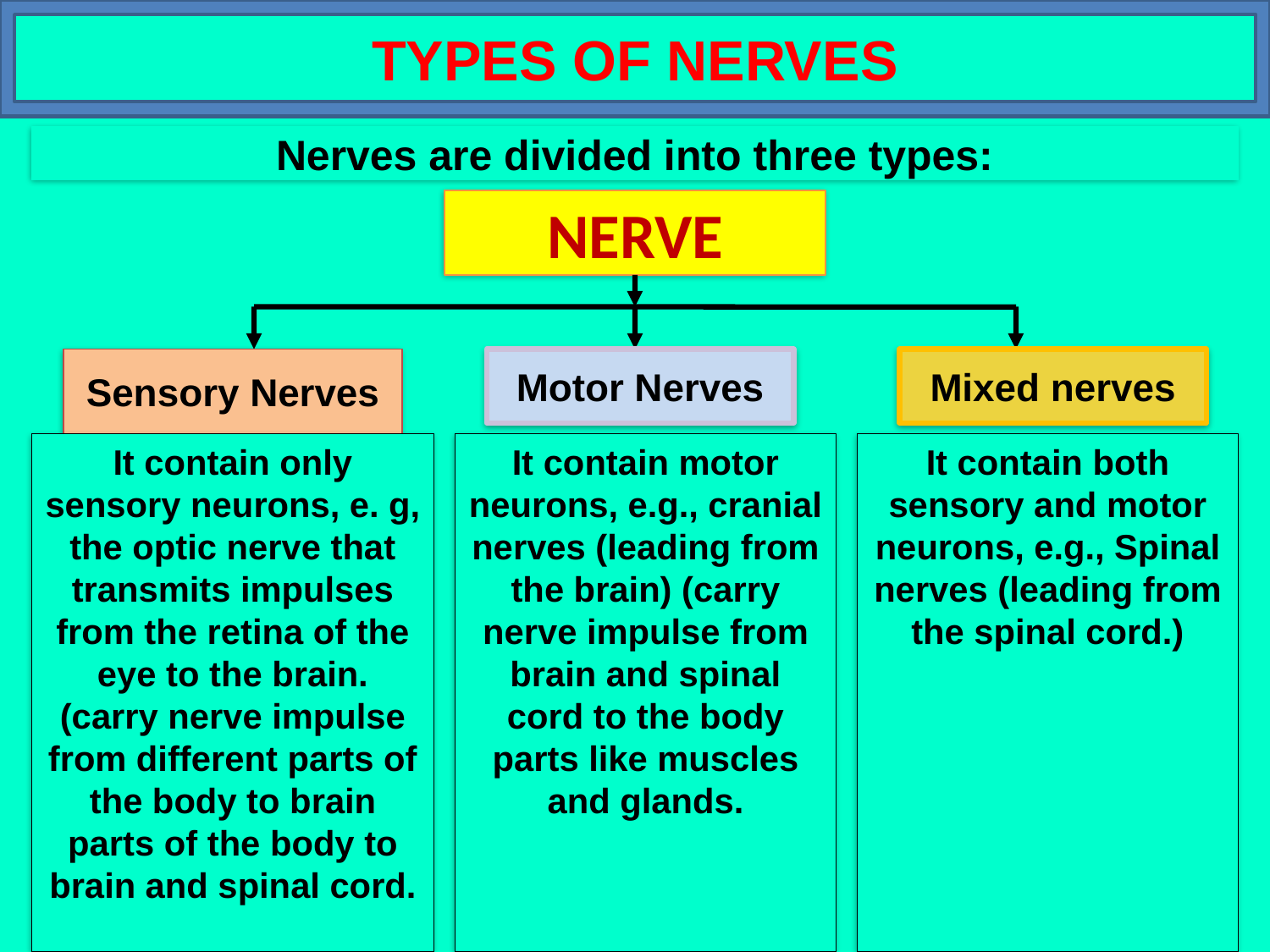

TYPES OF NERVES
Nerves are divided into three types:
NERVE
Sensory Nerves
Motor Nerves
Mixed nerves
It contain only sensory neurons, e. g, the optic nerve that transmits impulses from the retina of the eye to the brain. (carry nerve impulse from different parts of the body to brain parts of the body to brain and spinal cord.
It contain motor neurons, e.g., cranial nerves (leading from the brain) (carry nerve impulse from brain and spinal cord to the body parts like muscles and glands.
It contain both sensory and motor neurons, e.g., Spinal nerves (leading from the spinal cord.)